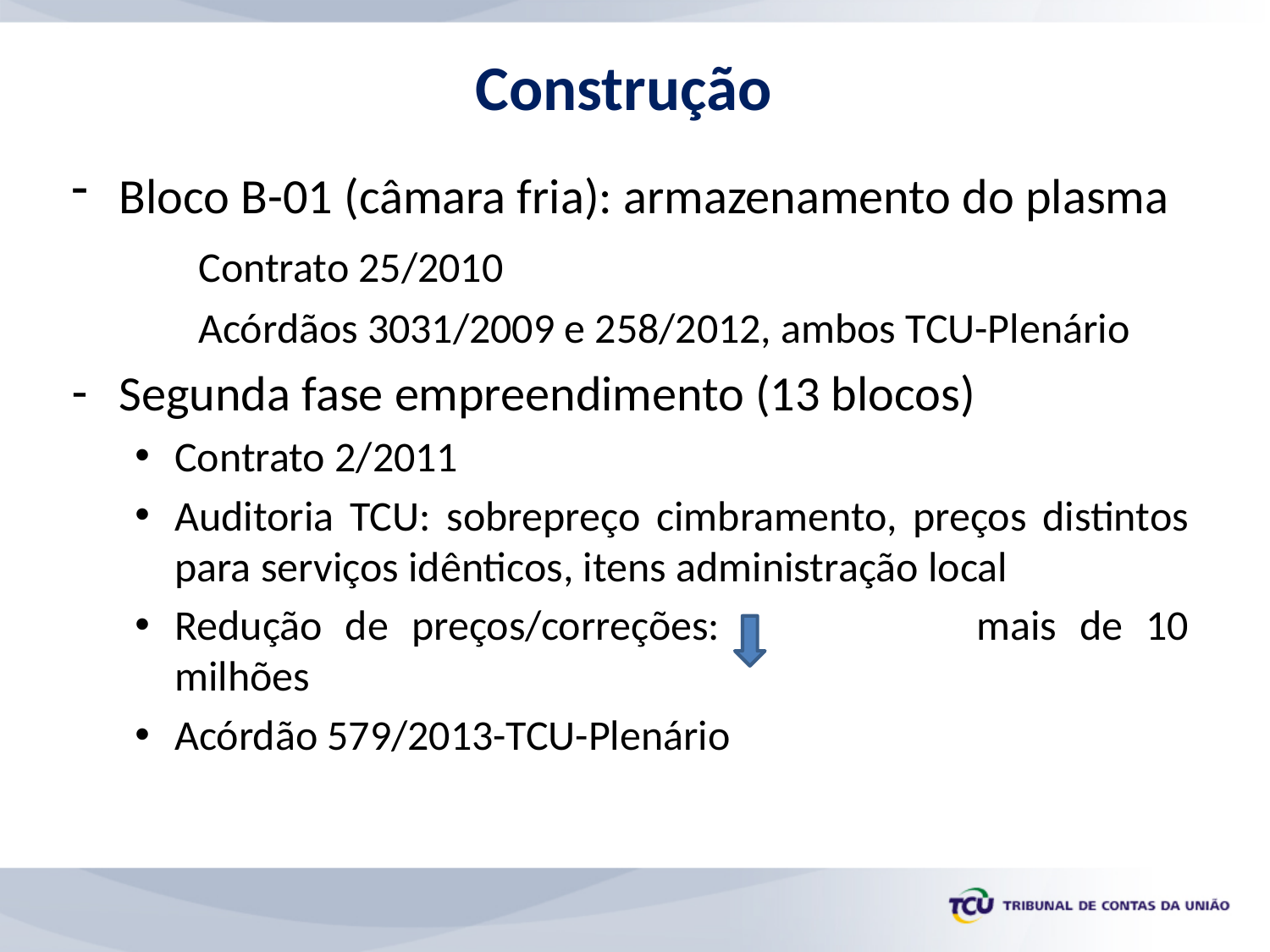

# Construção
Bloco B-01 (câmara fria): armazenamento do plasma
	Contrato 25/2010
	Acórdãos 3031/2009 e 258/2012, ambos TCU-Plenário
Segunda fase empreendimento (13 blocos)
Contrato 2/2011
Auditoria TCU: sobrepreço cimbramento, preços distintos para serviços idênticos, itens administração local
Redução de preços/correções: 		mais de 10 milhões
Acórdão 579/2013-TCU-Plenário